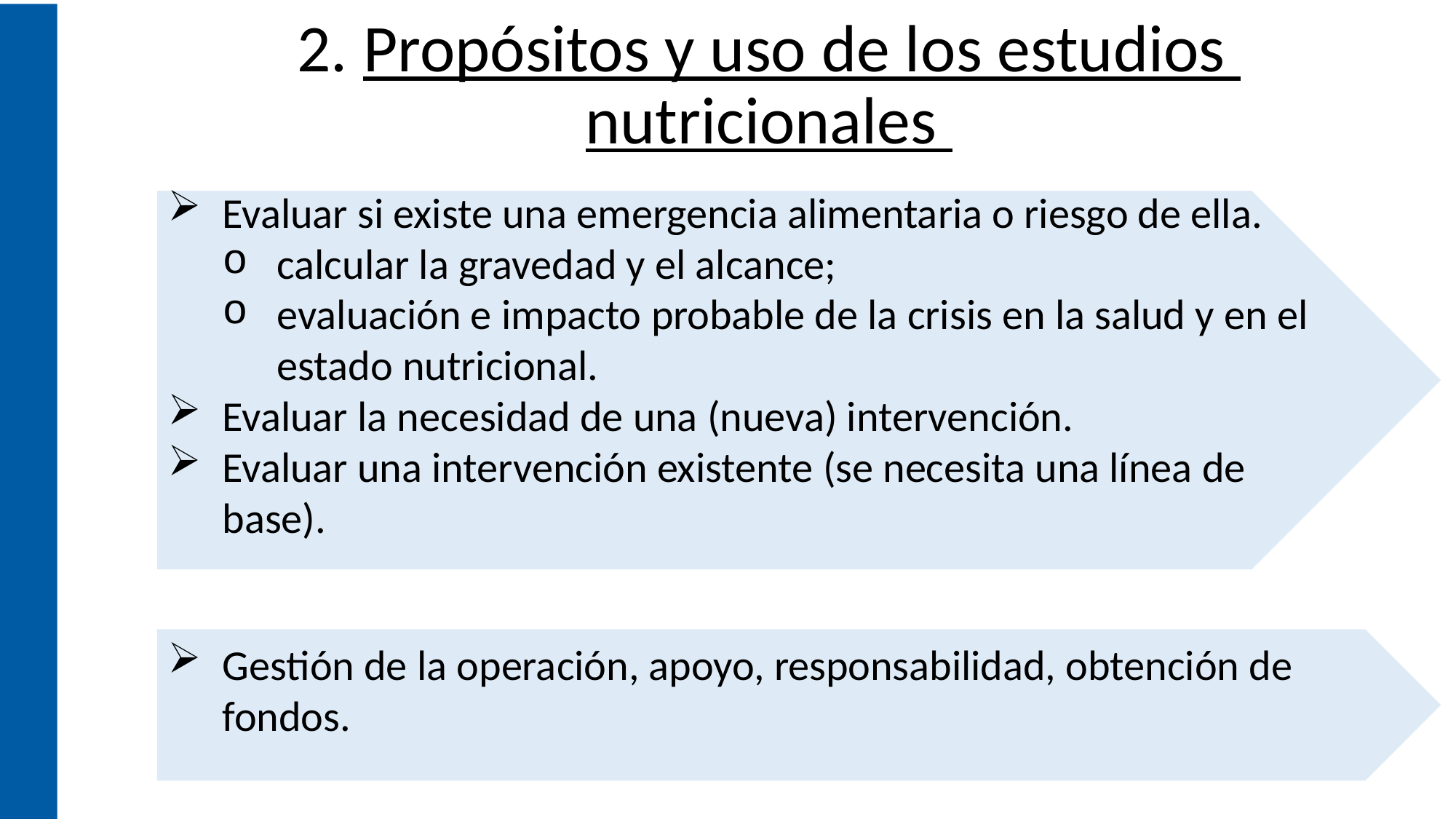

# 2. Propósitos y uso de los estudios  nutricionales

Evaluar si existe una emergencia alimentaria o riesgo de ella.
calcular la gravedad y el alcance;
evaluación e impacto probable de la crisis en la salud y en el estado nutricional.
Evaluar la necesidad de una (nueva) intervención.
Evaluar una intervención existente (se necesita una línea de base).

Gestión de la operación, apoyo, responsabilidad, obtención de fondos.